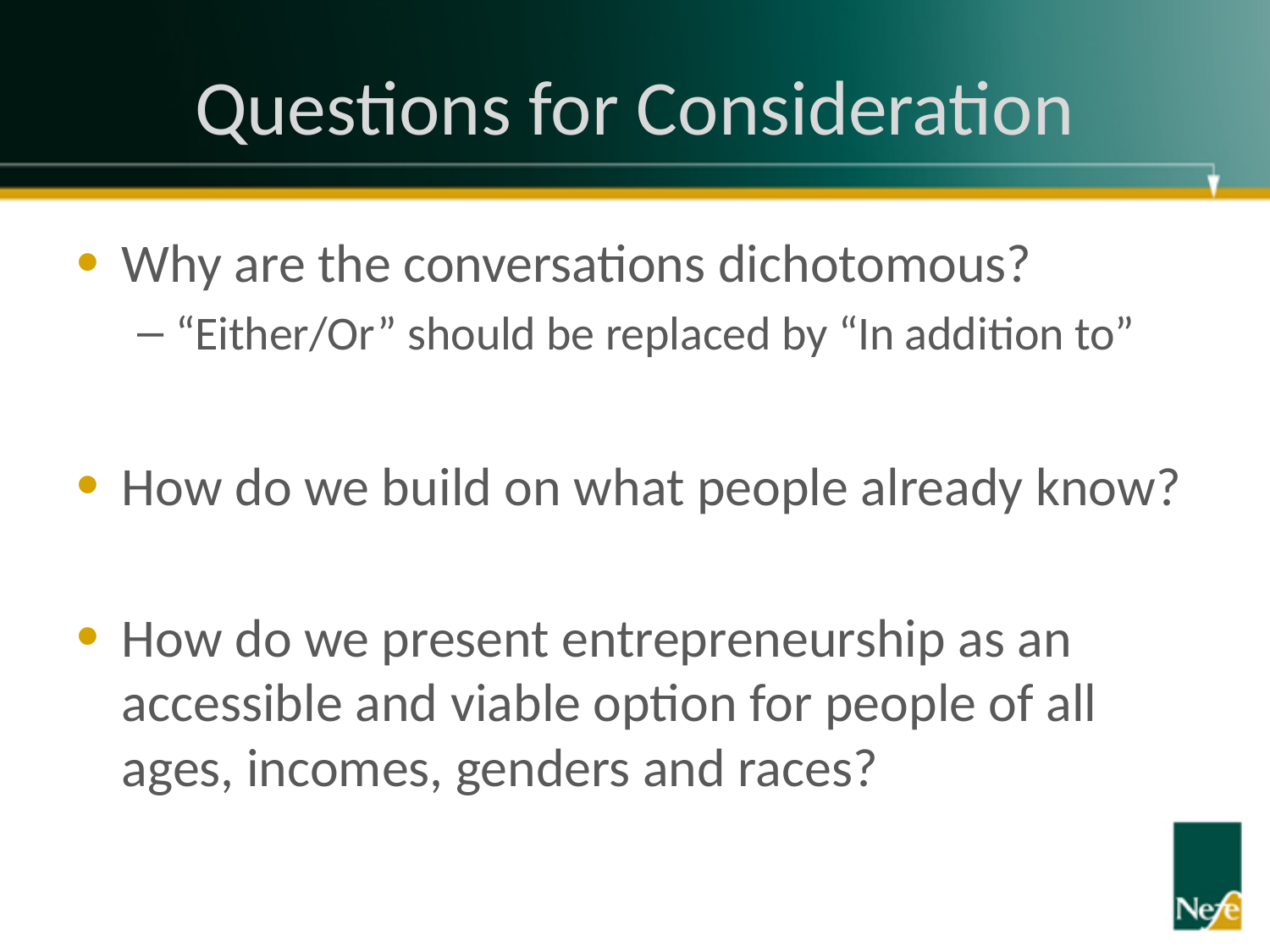

# Questions for Consideration
Why are the conversations dichotomous?
“Either/Or” should be replaced by “In addition to”

How do we build on what people already know?

How do we present entrepreneurship as an accessible and viable option for people of all ages, incomes, genders and races?